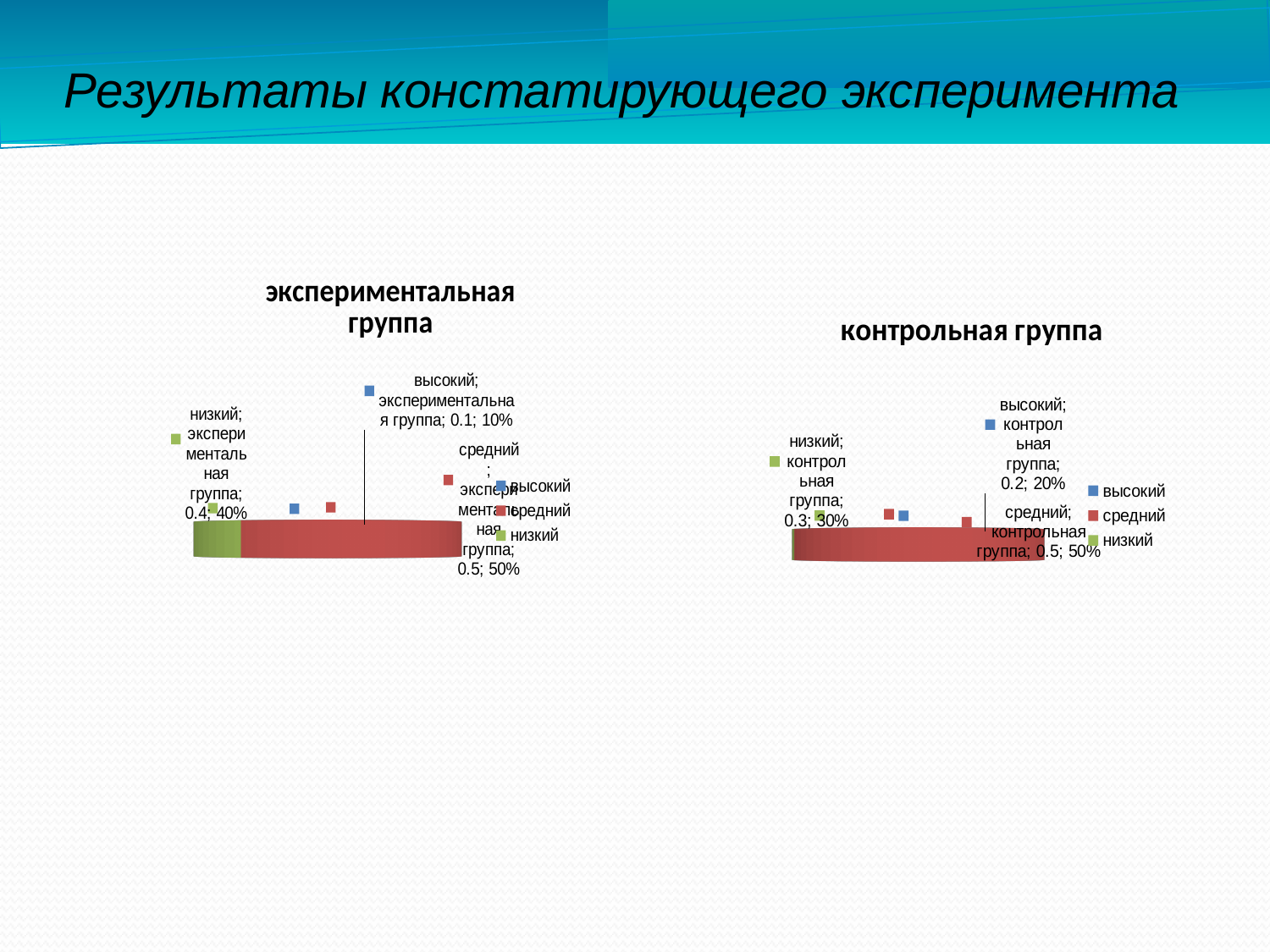

# Результаты констатирующего эксперимента

[unsupported chart]

[unsupported chart]